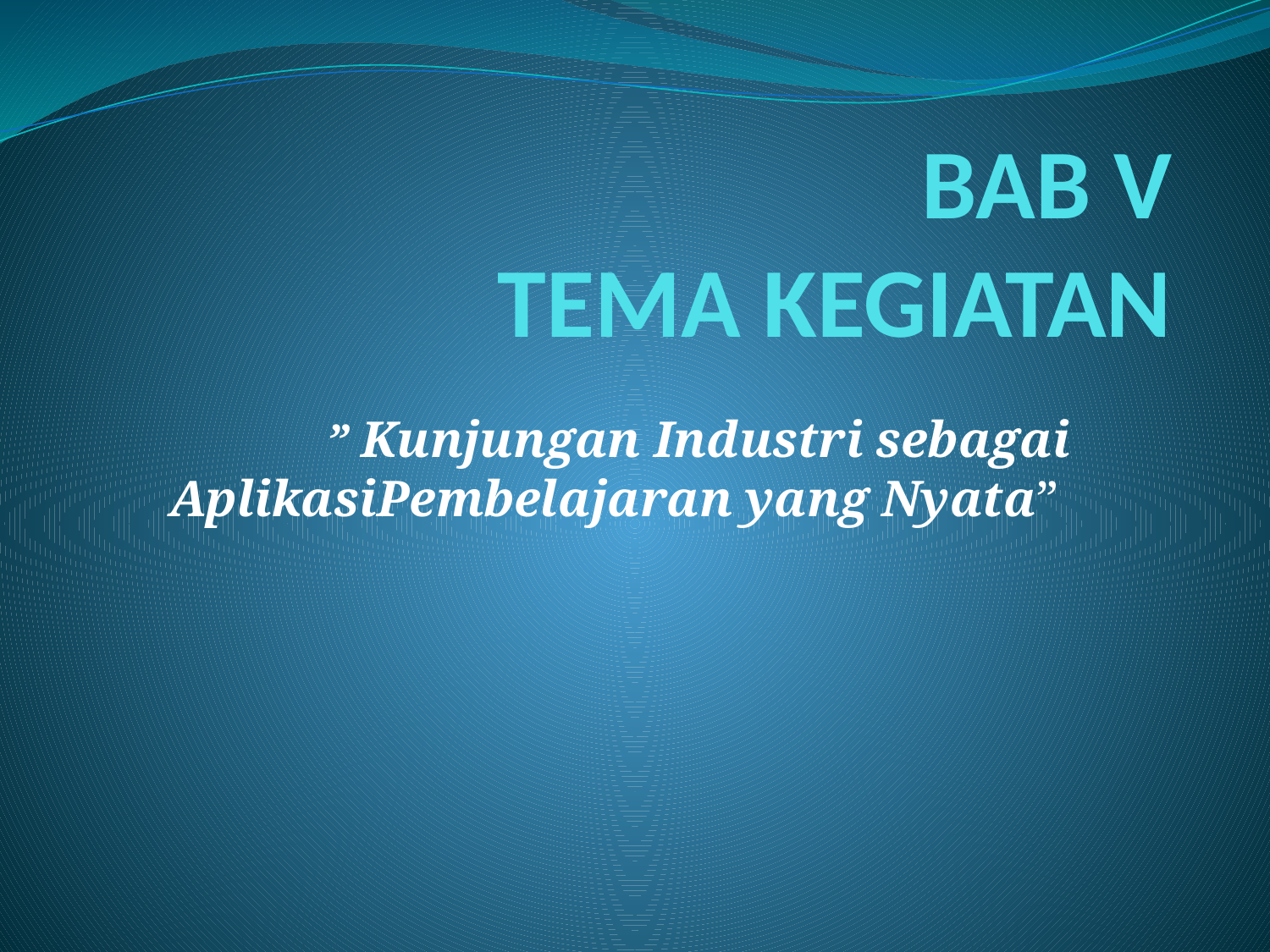

# BAB V TEMA KEGIATAN
” Kunjungan Industri sebagai AplikasiPembelajaran yang Nyata”